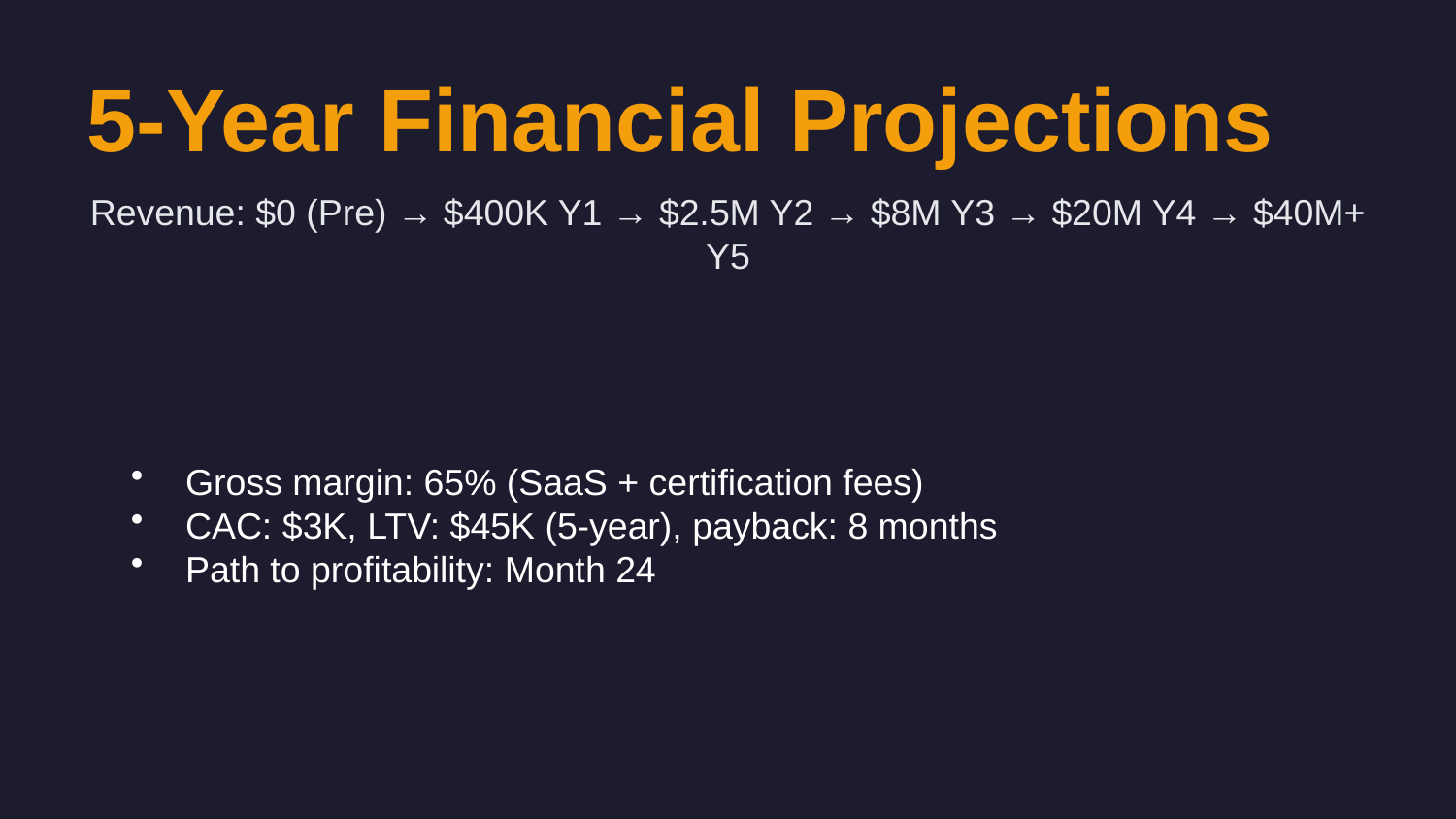

5-Year Financial Projections
Revenue: $0 (Pre) → $400K Y1 → $2.5M Y2 → $8M Y3 → $20M Y4 → $40M+ Y5
Gross margin: 65% (SaaS + certification fees)
CAC: $3K, LTV: $45K (5-year), payback: 8 months
Path to profitability: Month 24